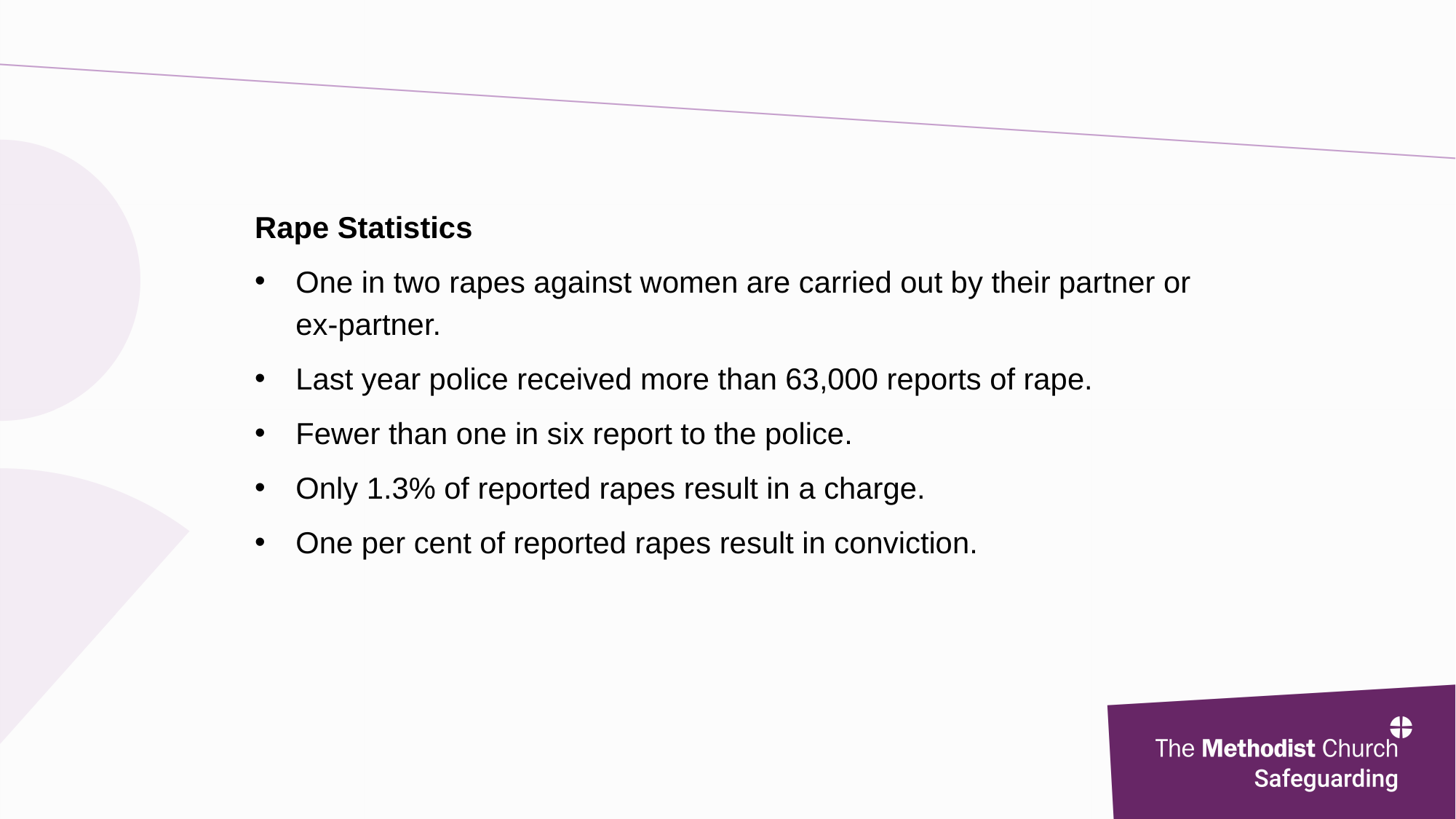

Rape Statistics
One in two rapes against women are carried out by their partner or ex-partner.
Last year police received more than 63,000 reports of rape.
Fewer than one in six report to the police.
Only 1.3% of reported rapes result in a charge.
One per cent of reported rapes result in conviction.